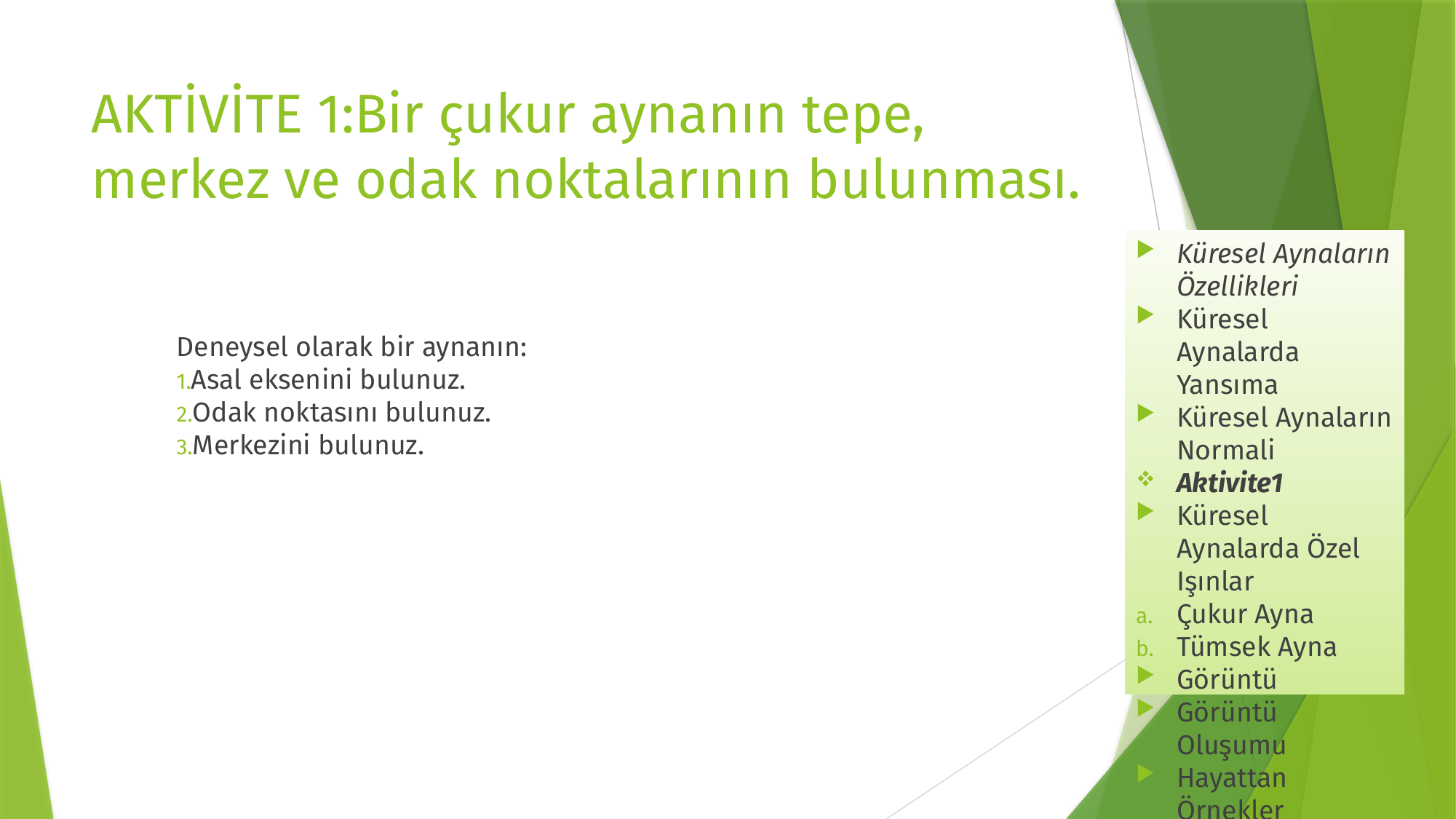

AKTİVİTE 1:Bir çukur aynanın tepe, merkez ve odak noktalarının bulunması.
Küresel Aynaların Özellikleri
Küresel Aynalarda Yansıma
Küresel Aynaların Normali
Aktivite1
Küresel Aynalarda Özel Işınlar
Çukur Ayna
Tümsek Ayna
Görüntü
Görüntü Oluşumu
Hayattan Örnekler

Deneysel olarak bir aynanın:
Asal eksenini bulunuz.
Odak noktasını bulunuz.
Merkezini bulunuz.